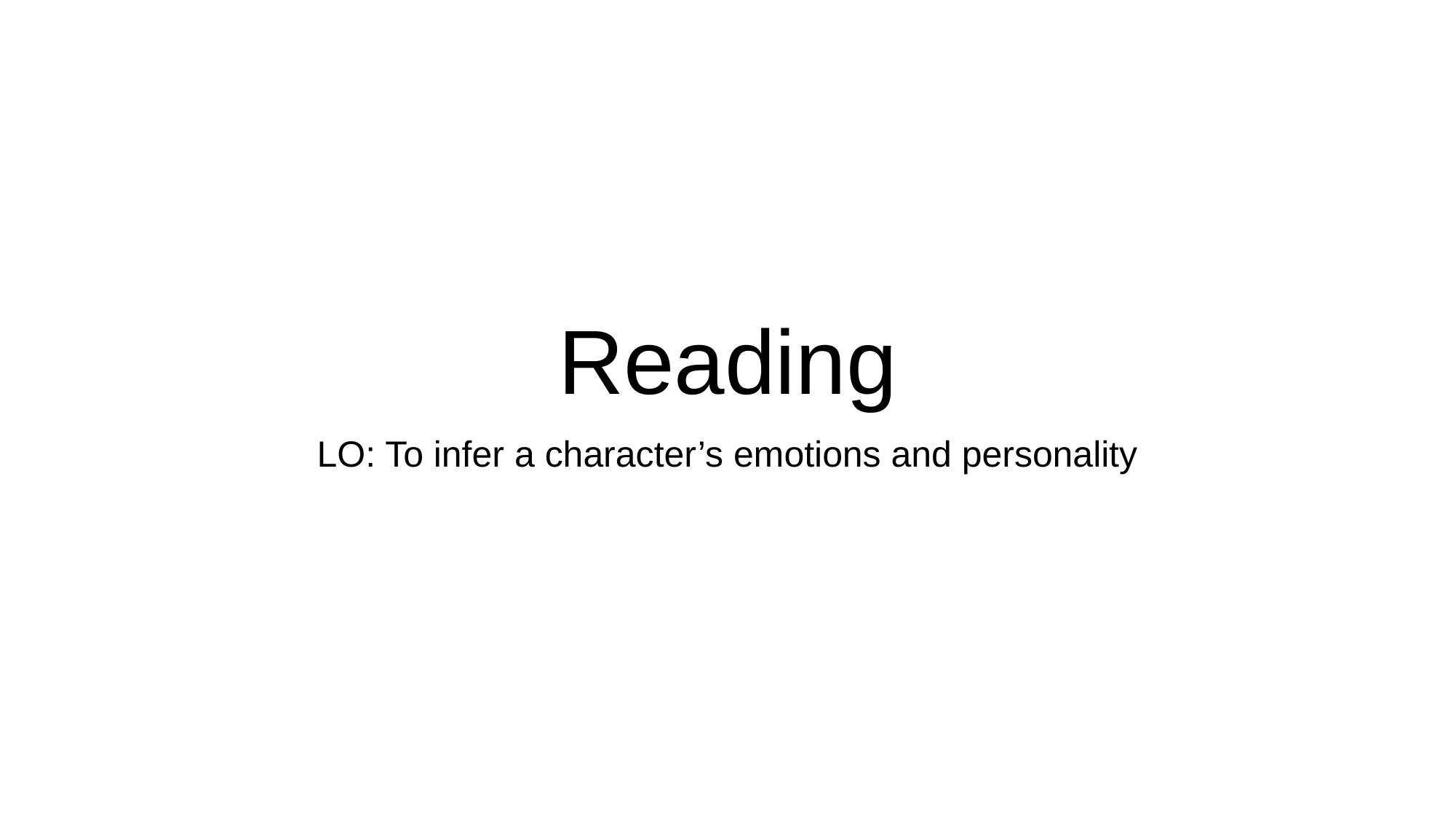

# Reading
LO: To infer a character’s emotions and personality